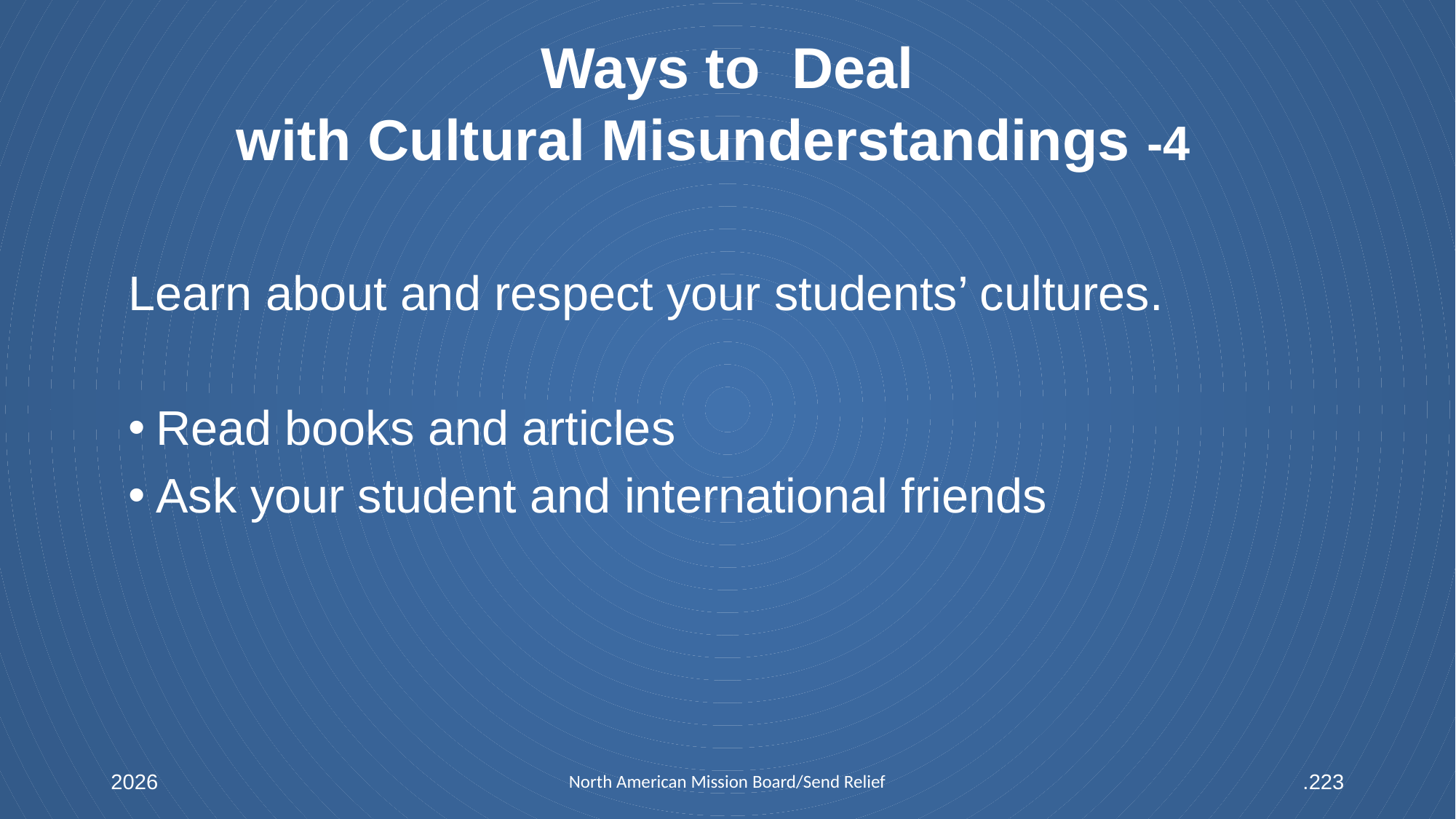

Ways to  Deal
with Cultural Misunderstandings -4
Learn about and respect your students’ cultures.

Read books and articles
Ask your student and international friends
2026
North American Mission Board/Send Relief
.223